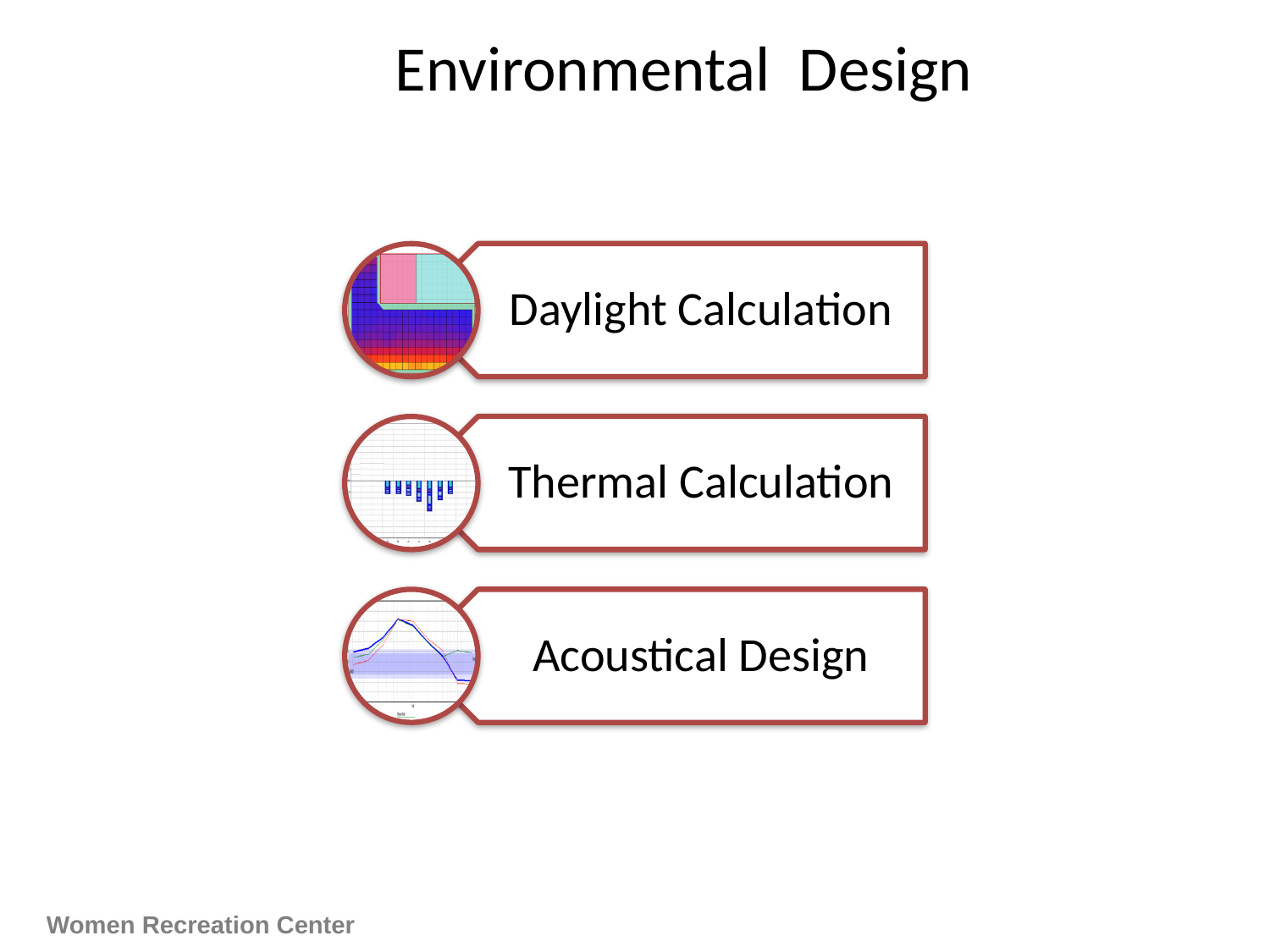

Environmental  Design
Daylight Calculation

Thermal Calculation
Acoustical Design

Women Recreation Center